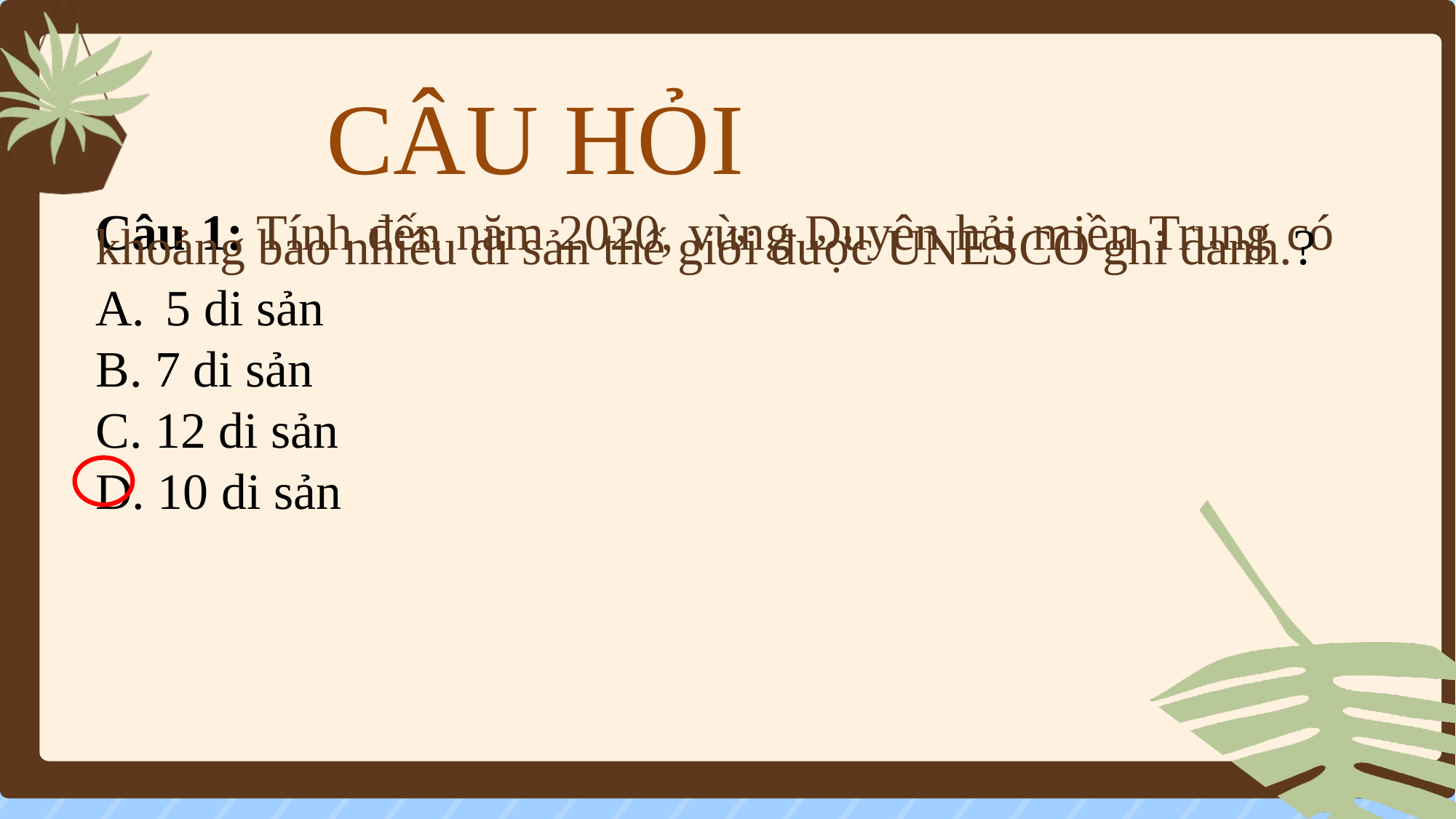

# CÂU HỎI
Câu 1: Tính đến năm 2020, vùng Duyên hải miền Trung có khoảng bao nhiêu di sản thế giới được UNESCO ghi danh.?
 5 di sản
B. 7 di sản
C. 12 di sản
D. 10 di sản